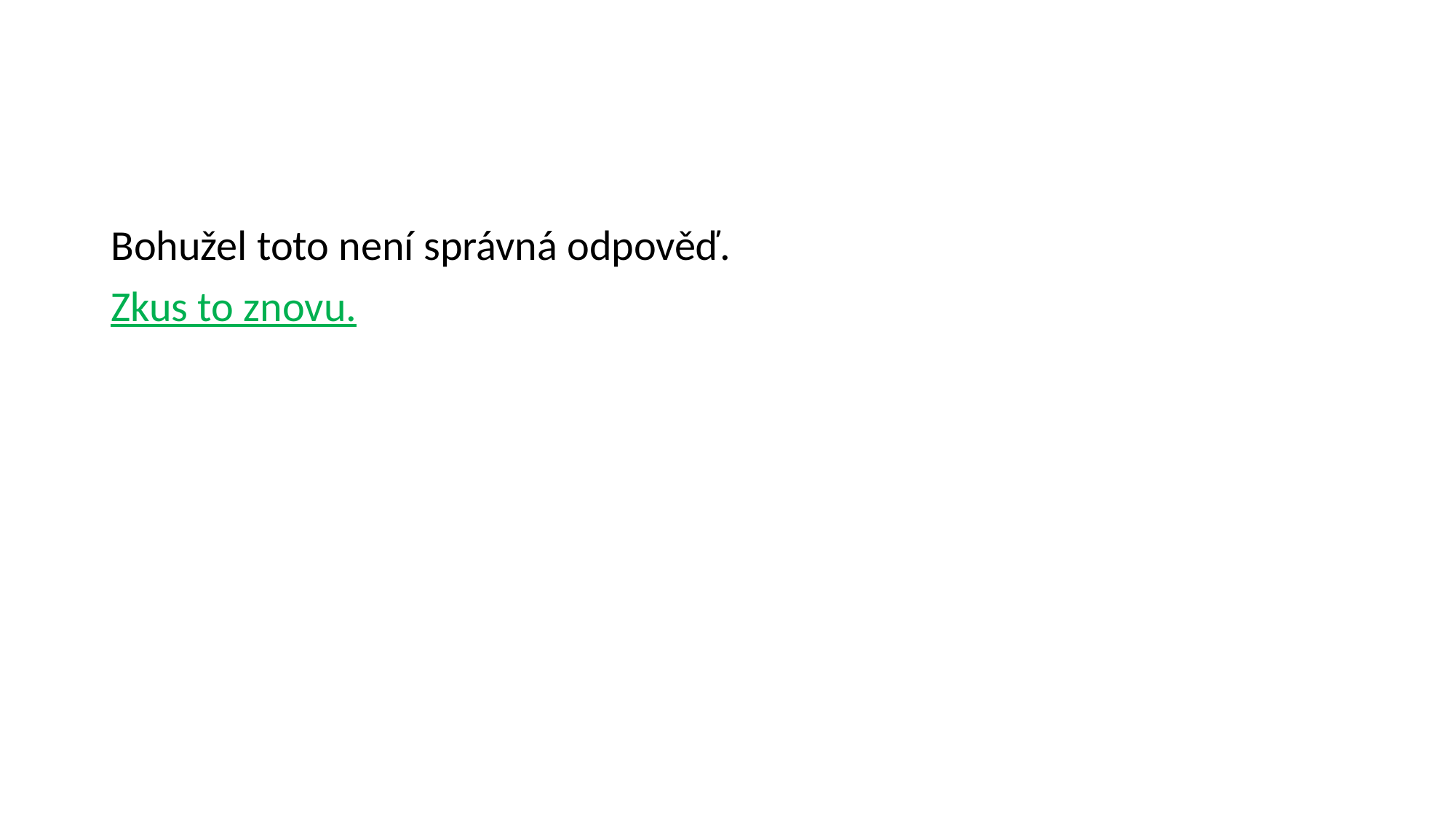

#
Bohužel toto není správná odpověď.
Zkus to znovu.